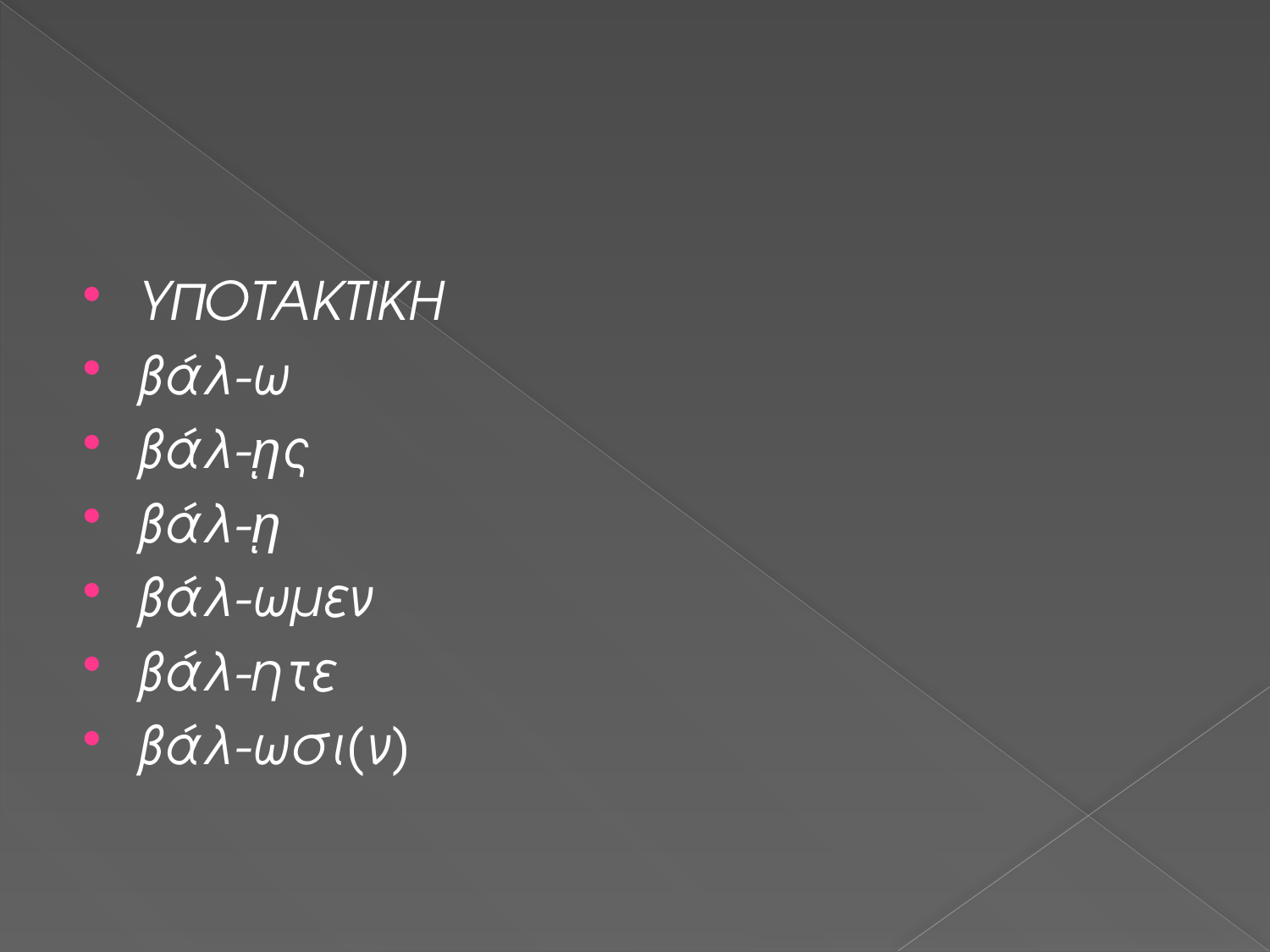

#
ΥΠΟΤΑΚΤΙΚΗ
βάλ-ω
βάλ-ῃς
βάλ-ῃ
βάλ-ωμεν
βάλ-ητε
βάλ-ωσι(ν)